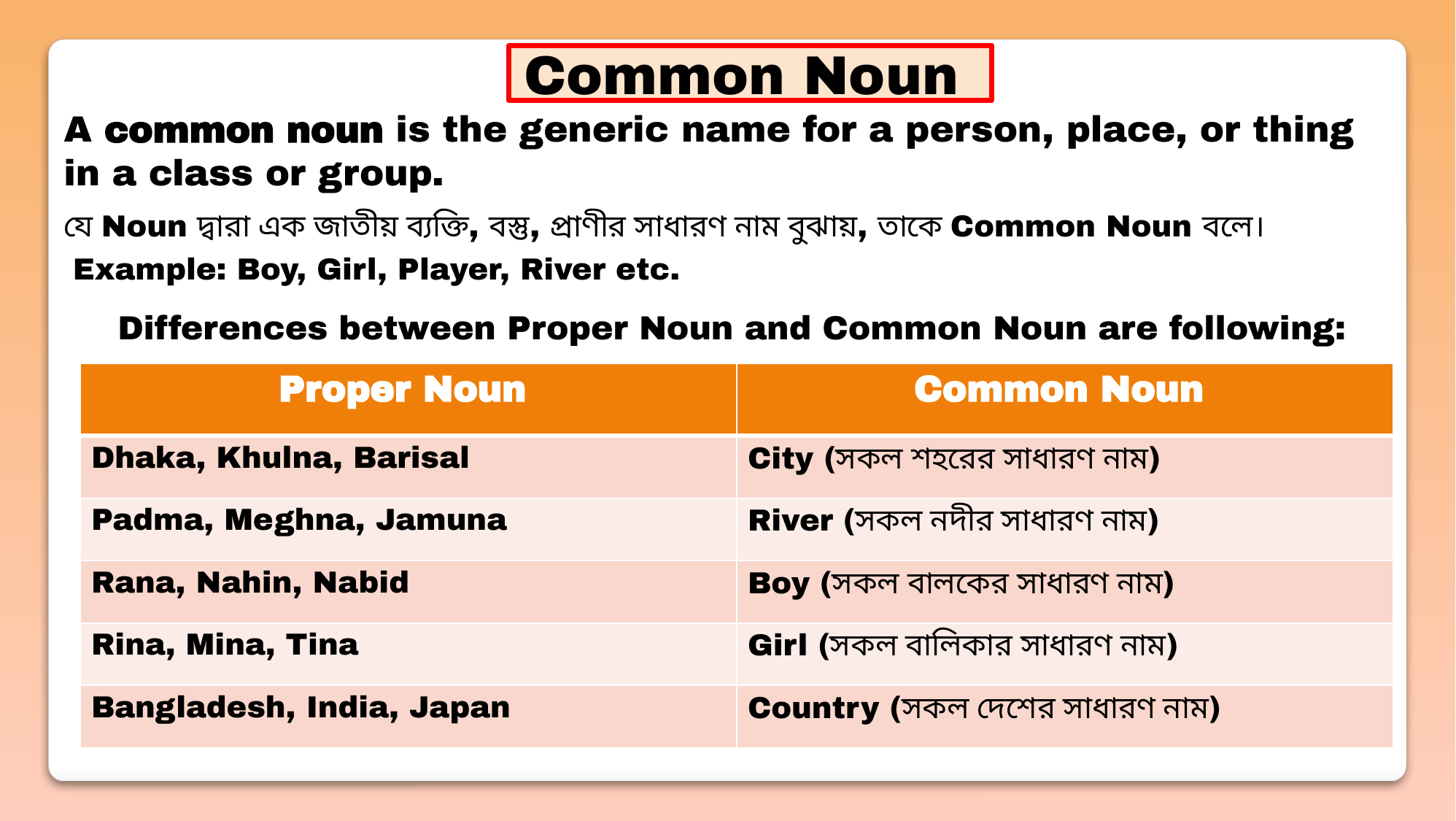

Common Noun
A common noun is the generic name for a person, place, or thing in a class or group.
যে Noun দ্বারা এক জাতীয় ব্যক্তি, বস্তু, প্রাণীর সাধারণ নাম বুঝায়, তাকে Common Noun বলে।
Example: Boy, Girl, Player, River etc.
Differences between Proper Noun and Common Noun are following:
| Proper Noun | Common Noun |
| --- | --- |
| Dhaka, Khulna, Barisal | City (সকল শহরের সাধারণ নাম) |
| Padma, Meghna, Jamuna | River (সকল নদীর সাধারণ নাম) |
| Rana, Nahin, Nabid | Boy (সকল বালকের সাধারণ নাম) |
| Rina, Mina, Tina | Girl (সকল বালিকার সাধারণ নাম) |
| Bangladesh, India, Japan | Country (সকল দেশের সাধারণ নাম) |